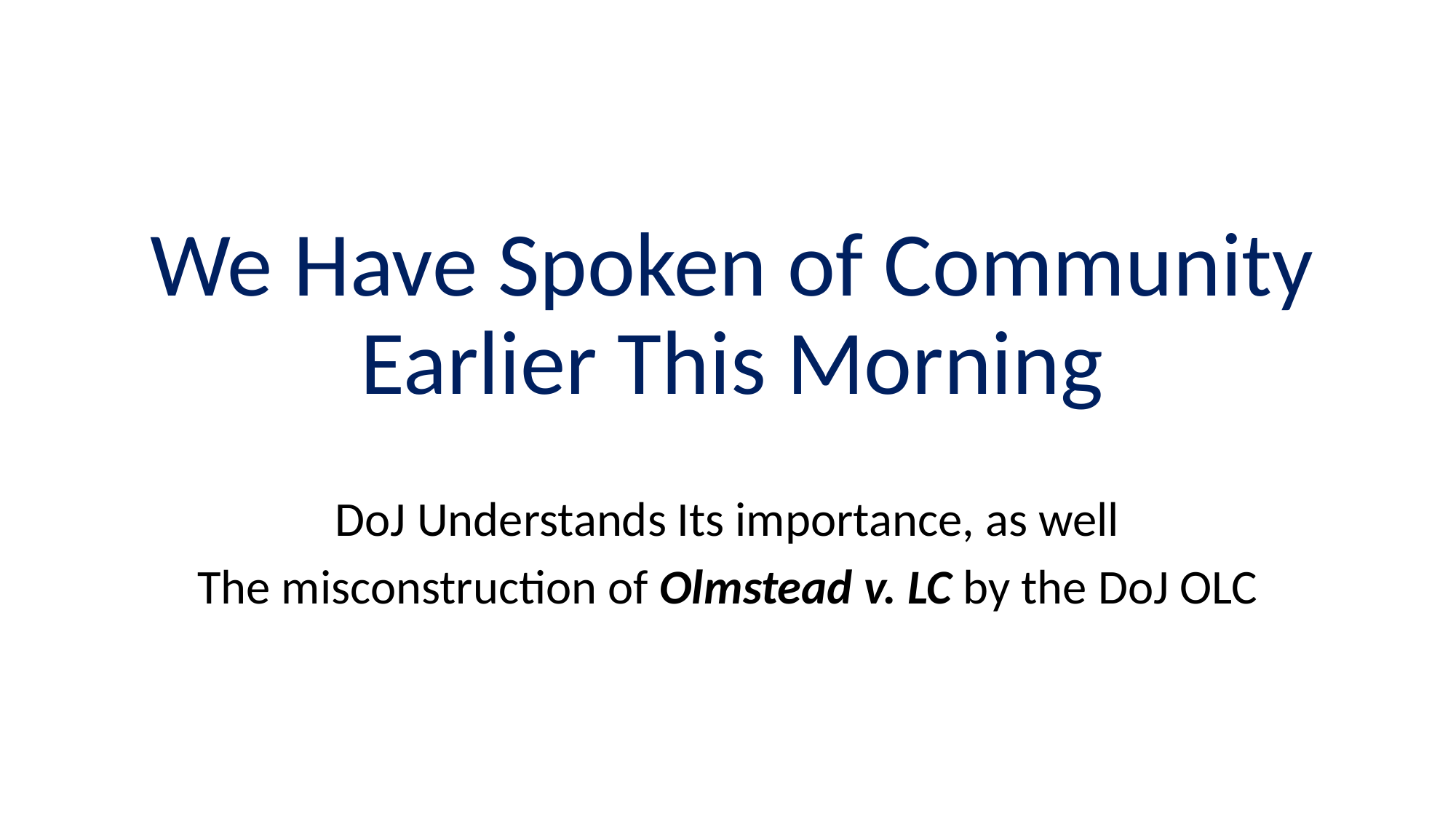

# We Have Spoken of Community Earlier This Morning

DoJ Understands Its importance, as well
The misconstruction of Olmstead v. LC by the DoJ OLC